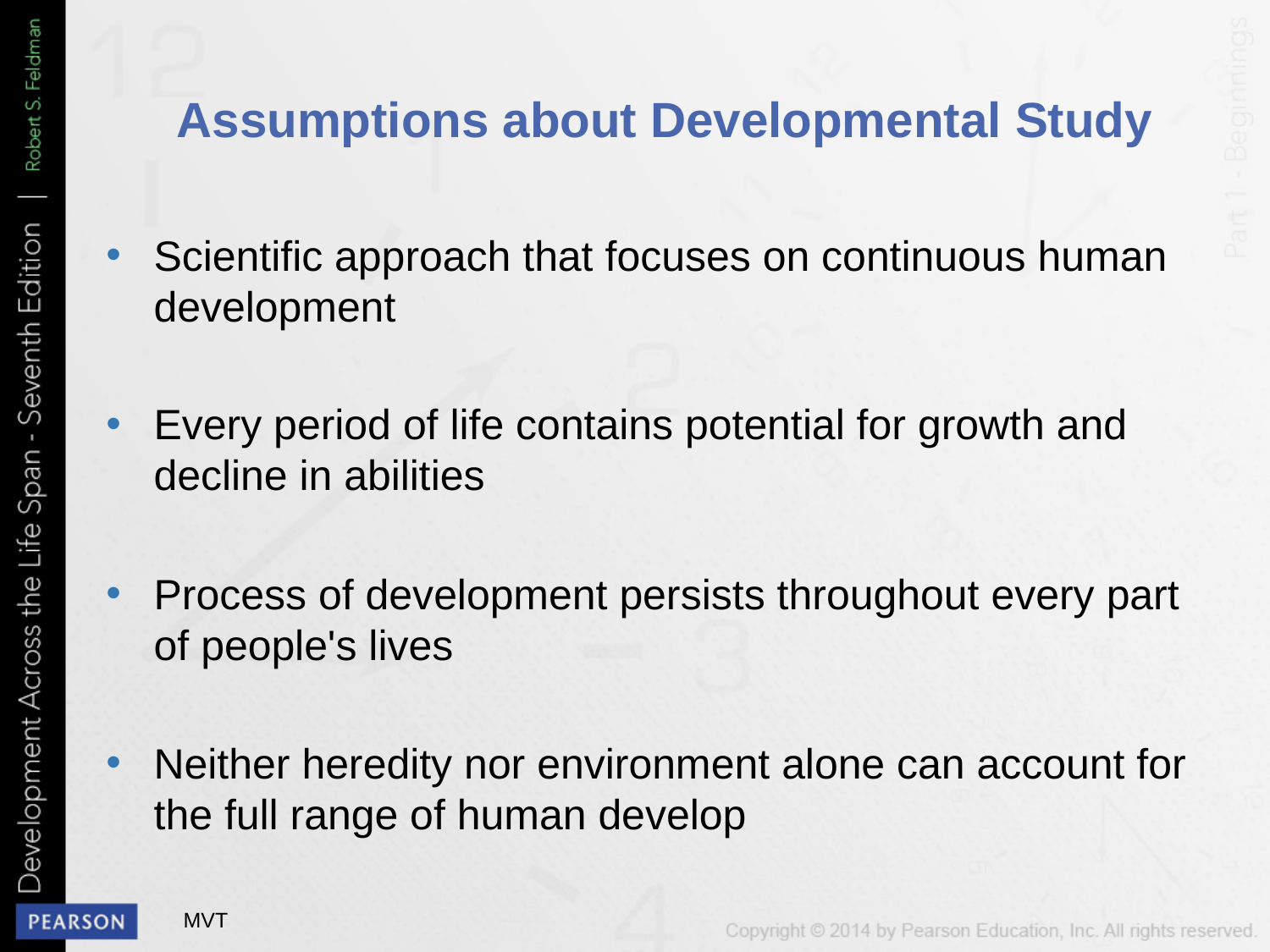

# Assumptions about Developmental Study
Scientific approach that focuses on continuous human development

Every period of life contains potential for growth and decline in abilities

Process of development persists throughout every part of people's lives

Neither heredity nor environment alone can account for the full range of human develop
MVT